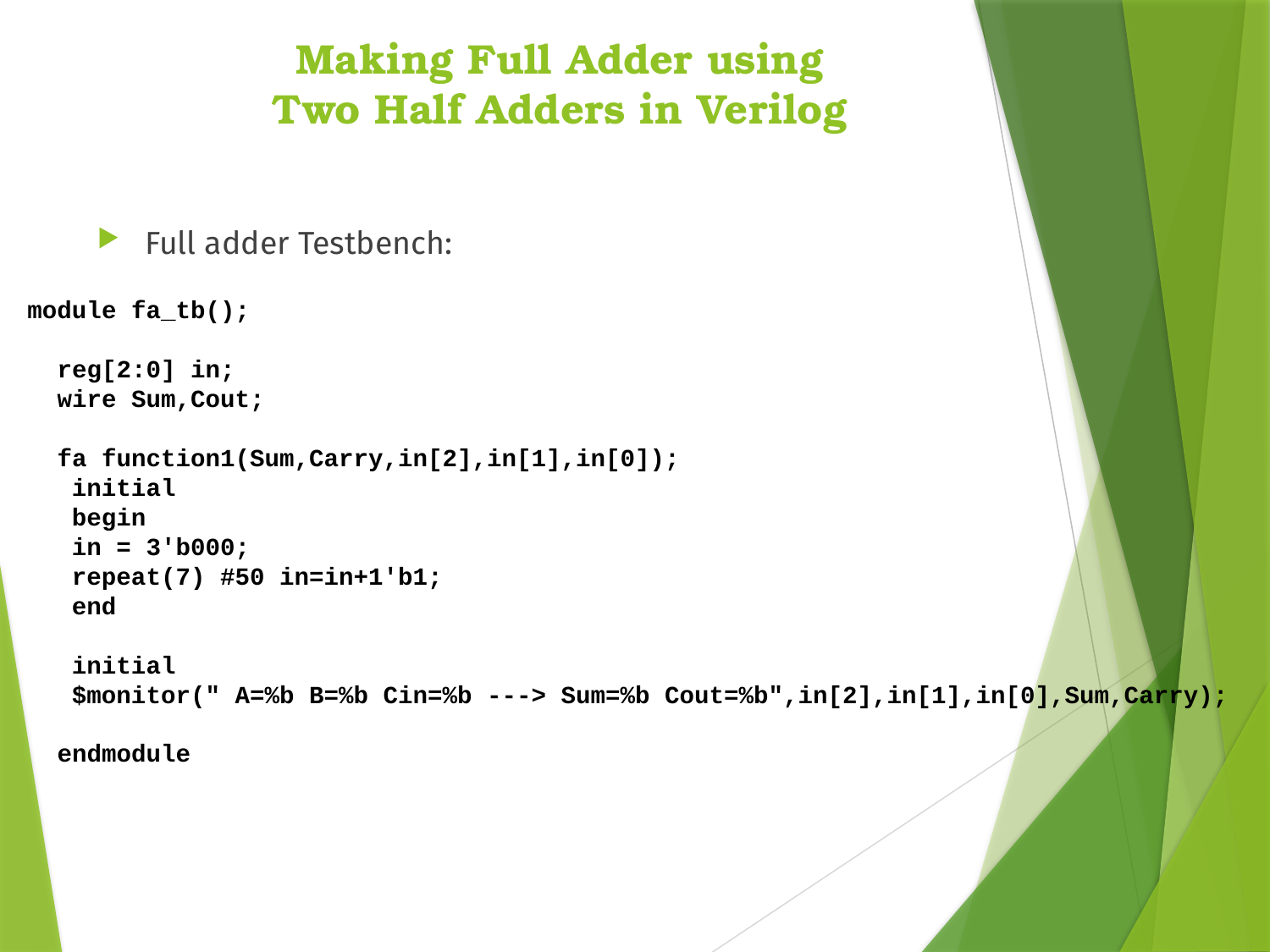

# Making Full Adder using Two Half Adders in Verilog
Full adder Testbench:

module fa_tb();

  reg[2:0] in;
  wire Sum,Cout;

  fa function1(Sum,Carry,in[2],in[1],in[0]);
   initial
   begin
   in = 3'b000;
   repeat(7) #50 in=in+1'b1;
   end

   initial
   $monitor(" A=%b B=%b Cin=%b ---> Sum=%b Cout=%b",in[2],in[1],in[0],Sum,Carry);

  endmodule